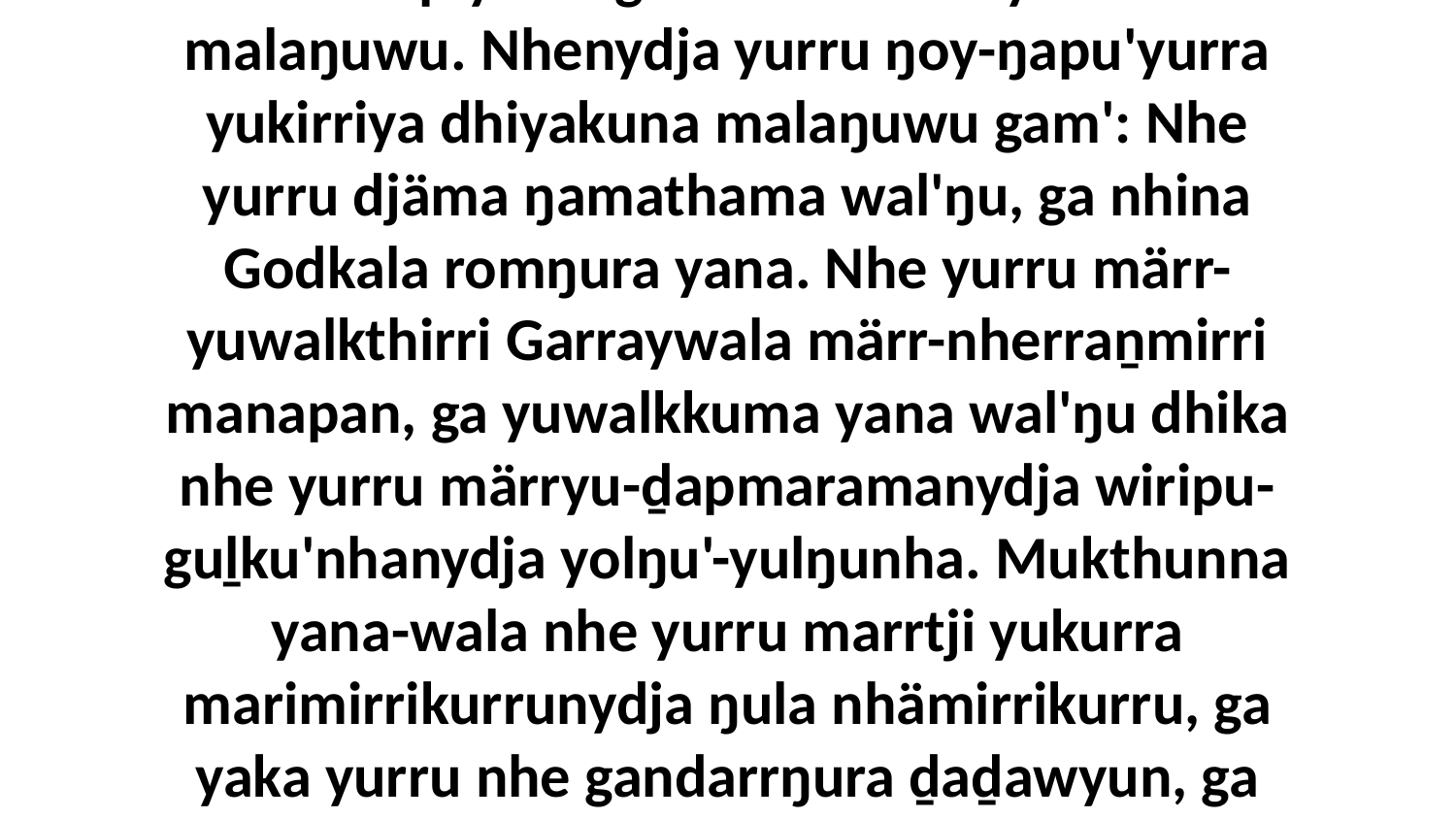

11 Yurru nhenydja dhuwala nhanŋuway warray Godku yolŋu, bala yarrkthurrana yana ŋuliŋuruyinydja romŋuru; yaka nhenydja biyakayi ŋoy-ŋapu'yurra ŋula nhäku rrupiyawu ga munatha'wuywu nhäku malaŋuwu. Nhenydja yurru ŋoy-ŋapu'yurra yukirriya dhiyakuna malaŋuwu gam': Nhe yurru djäma ŋamathama wal'ŋu, ga nhina Godkala romŋura yana. Nhe yurru märr-yuwalkthirri Garraywala märr-nherraṉmirri manapan, ga yuwalkkuma yana wal'ŋu dhika nhe yurru märryu-ḏapmaramanydja wiripu-guḻku'nhanydja yolŋu'-yulŋunha. Mukthunna yana-wala nhe yurru marrtji yukurra marimirrikurrunydja ŋula nhämirrikurru, ga yaka yurru nhe gandarrŋura ḏaḏawyun, ga guŋga'yun nhe yurru marrtji bala wiripu-guḻku'nhanydja yolŋu'-yulŋunha gurrum'thurra wal'ŋu. Balanyarawuyinydja malaŋuwu nhenydja yurru wirrkina ḏukṯukthirri yukurra.